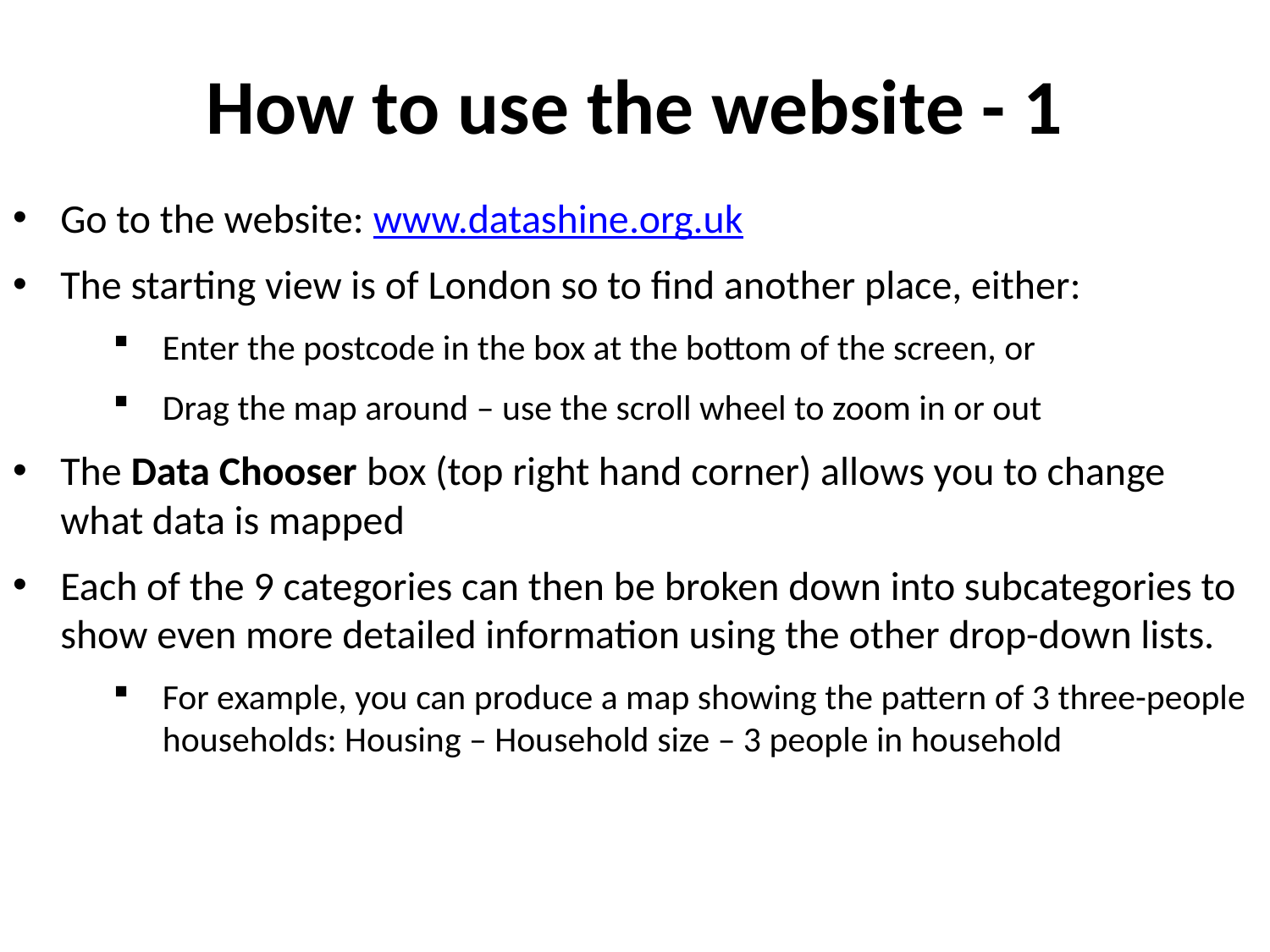

# How to use the website - 1
Go to the website: www.datashine.org.uk
The starting view is of London so to find another place, either:
Enter the postcode in the box at the bottom of the screen, or
Drag the map around – use the scroll wheel to zoom in or out
The Data Chooser box (top right hand corner) allows you to change what data is mapped
Each of the 9 categories can then be broken down into subcategories to show even more detailed information using the other drop-down lists.
For example, you can produce a map showing the pattern of 3 three-people households: Housing – Household size – 3 people in household